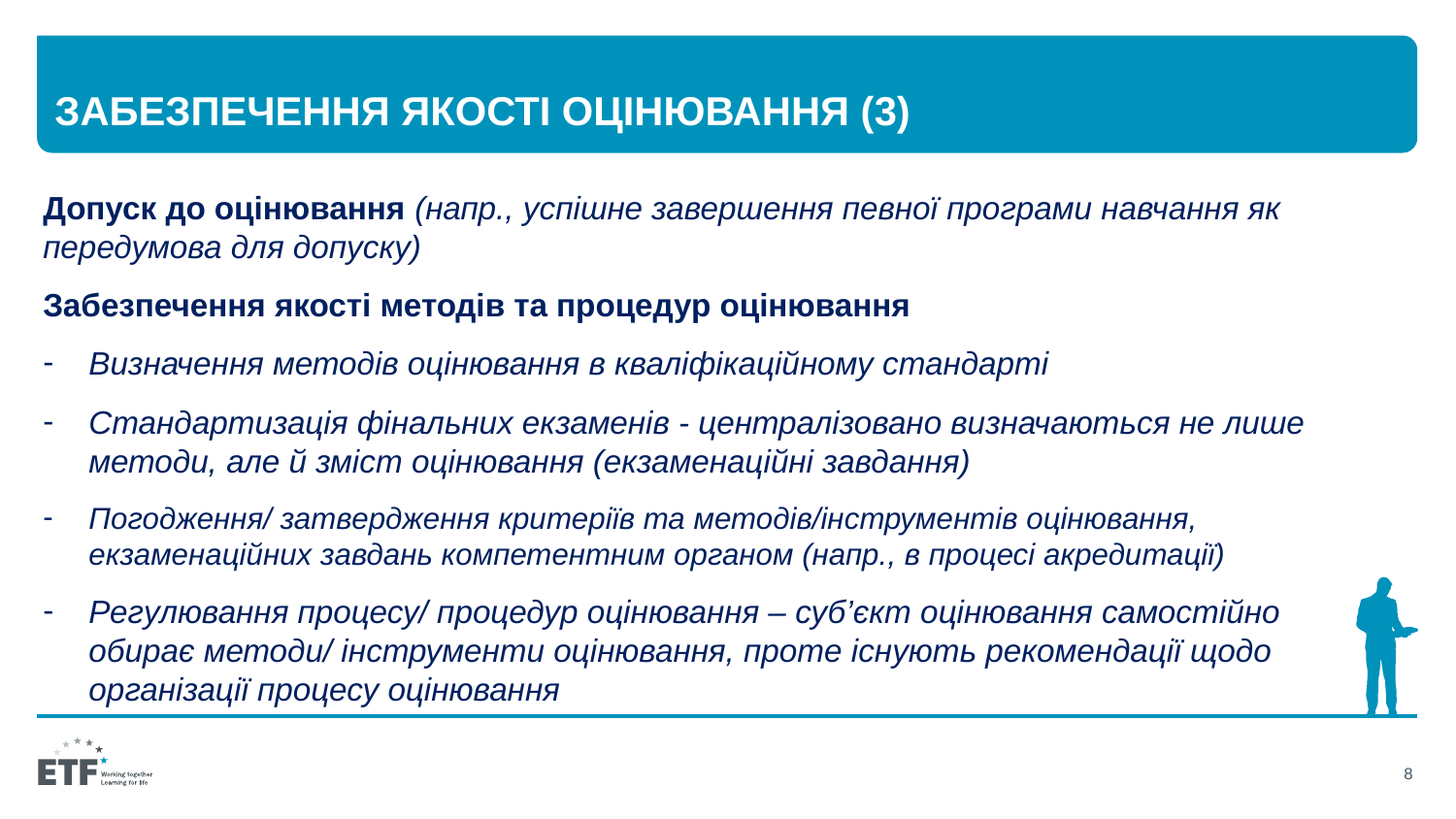

# Забезпечення якості оцінювання (3)
Допуск до оцінювання (напр., успішне завершення певної програми навчання як передумова для допуску)
Забезпечення якості методів та процедур оцінювання
Визначення методів оцінювання в кваліфікаційному стандарті
Стандартизація фінальних екзаменів - централізовано визначаються не лише методи, але й зміст оцінювання (екзаменаційні завдання)
Погодження/ затвердження критеріїв та методів/інструментів оцінювання, екзаменаційних завдань компетентним органом (напр., в процесі акредитації)
Регулювання процесу/ процедур оцінювання – суб’єкт оцінювання самостійно обирає методи/ інструменти оцінювання, проте існують рекомендації щодо організації процесу оцінювання

8